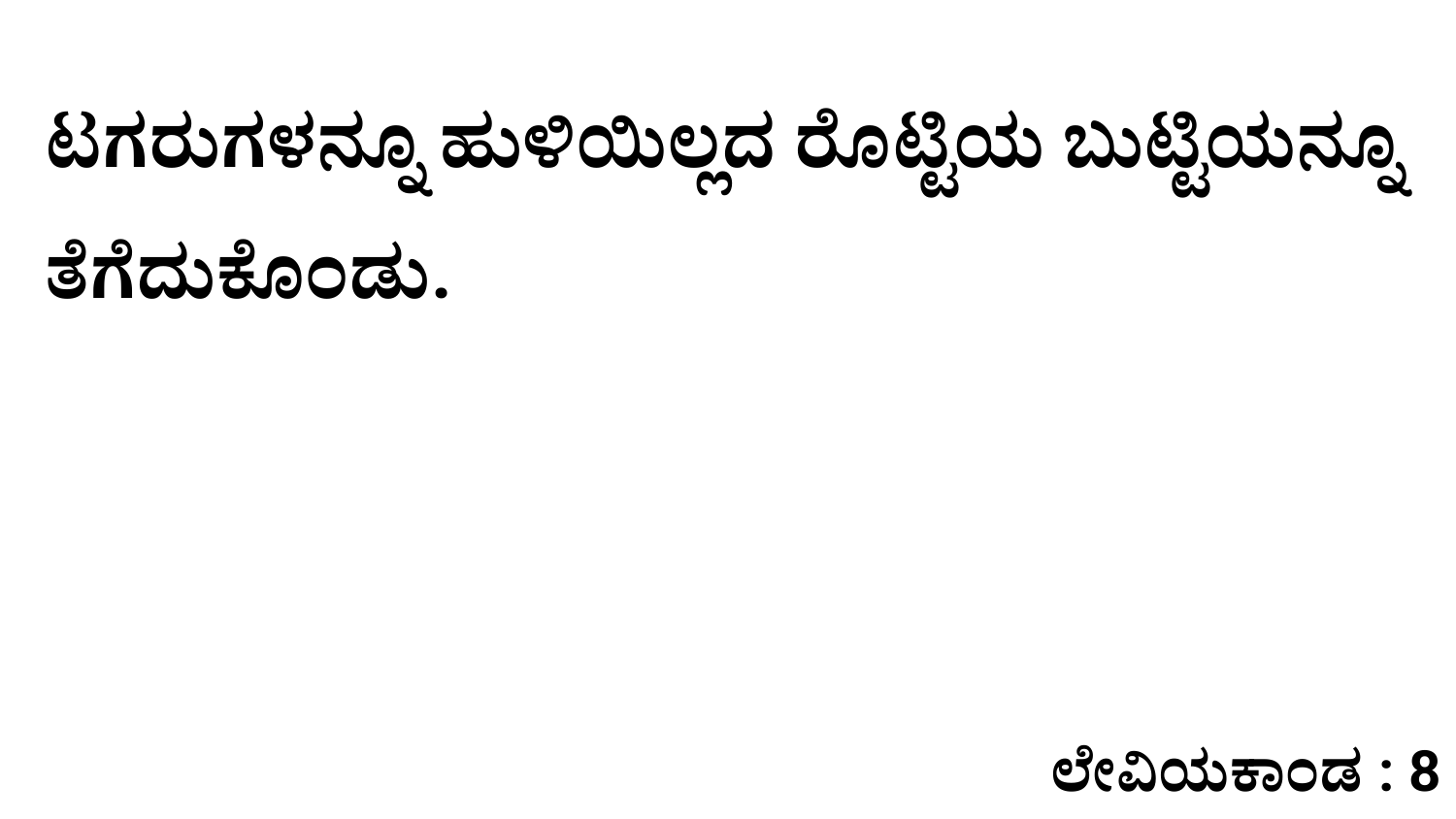

ಟಗರುಗಳನ್ನೂ ಹುಳಿಯಿಲ್ಲದ ರೊಟ್ಟಿಯ ಬುಟ್ಟಿಯನ್ನೂ ತೆಗೆದುಕೊಂಡು.
ಲೇವಿಯಕಾಂಡ : 8